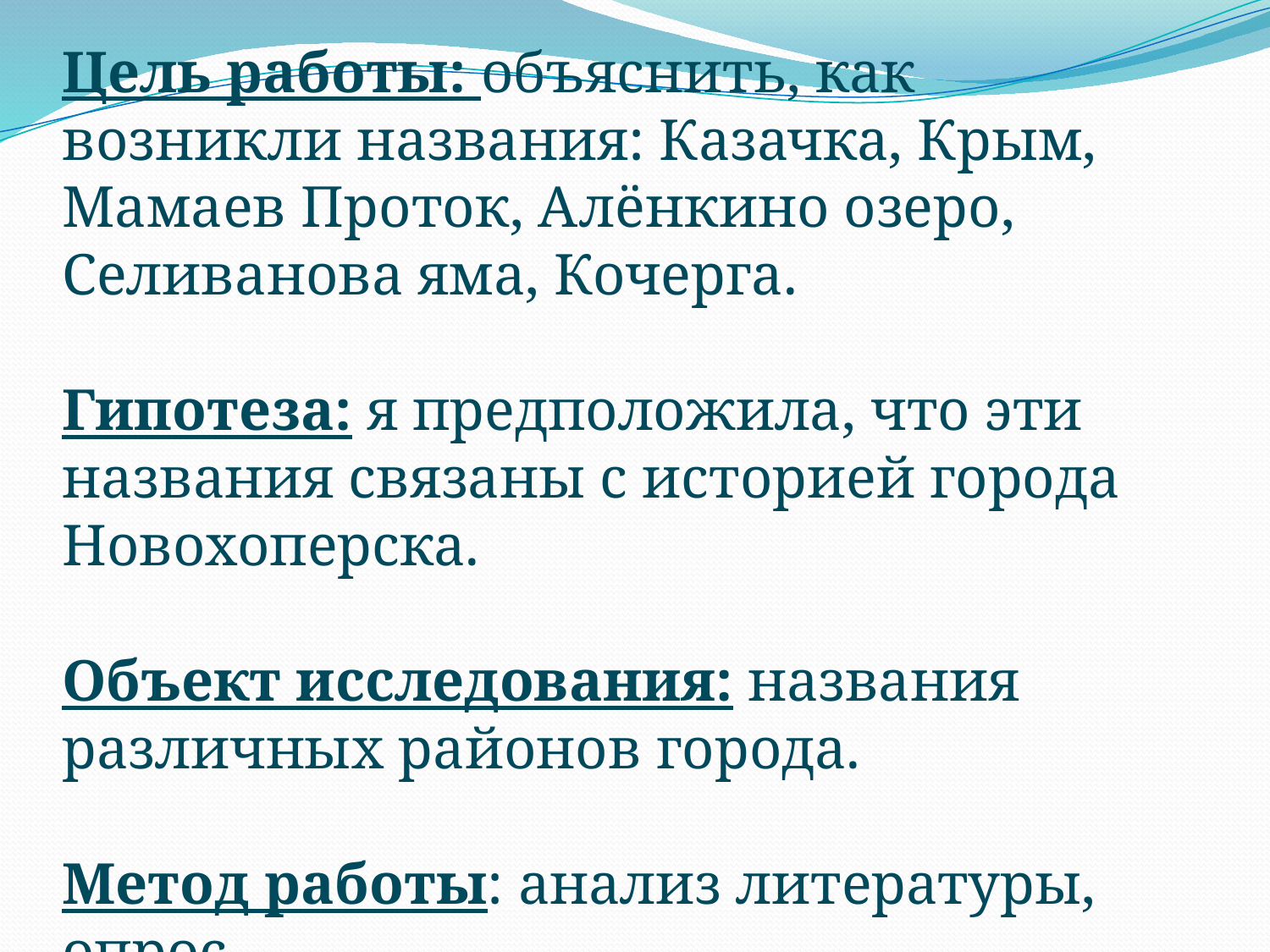

Цель работы: объяснить, как возникли названия: Казачка, Крым, Мамаев Проток, Алёнкино озеро, Селиванова яма, Кочерга.

Гипотеза: я предположила, что эти названия связаны с историей города Новохоперска.

Объект исследования: названия различных районов города.

Метод работы: анализ литературы, опрос.